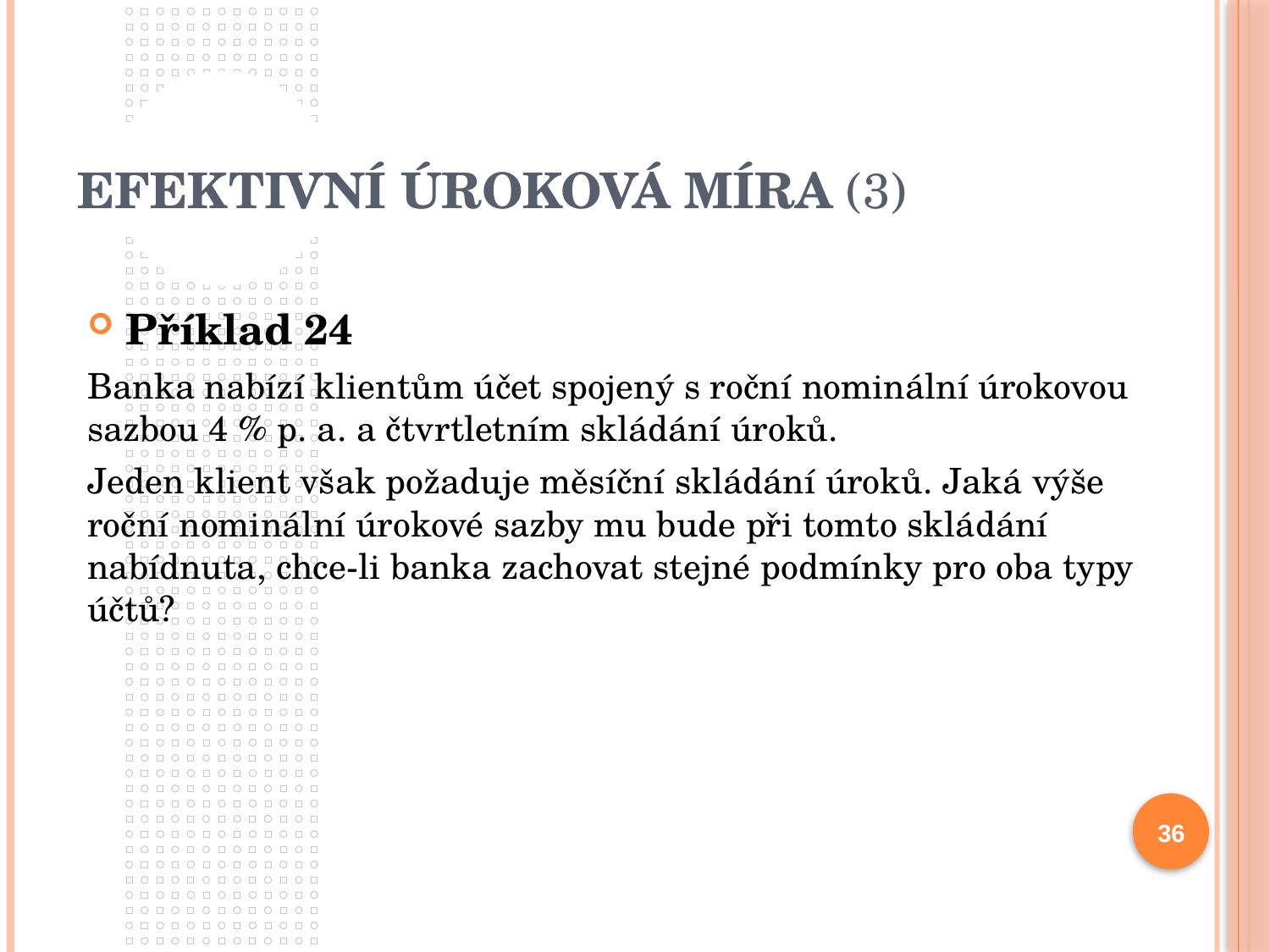

# Efektivní úroková míra (3)
Příklad 24
Banka nabízí klientům účet spojený s roční nominální úrokovou sazbou 4 % p. a. a čtvrtletním skládání úroků.
Jeden klient však požaduje měsíční skládání úroků. Jaká výše roční nominální úrokové sazby mu bude při tomto skládání nabídnuta, chce-li banka zachovat stejné podmínky pro oba typy účtů?
36